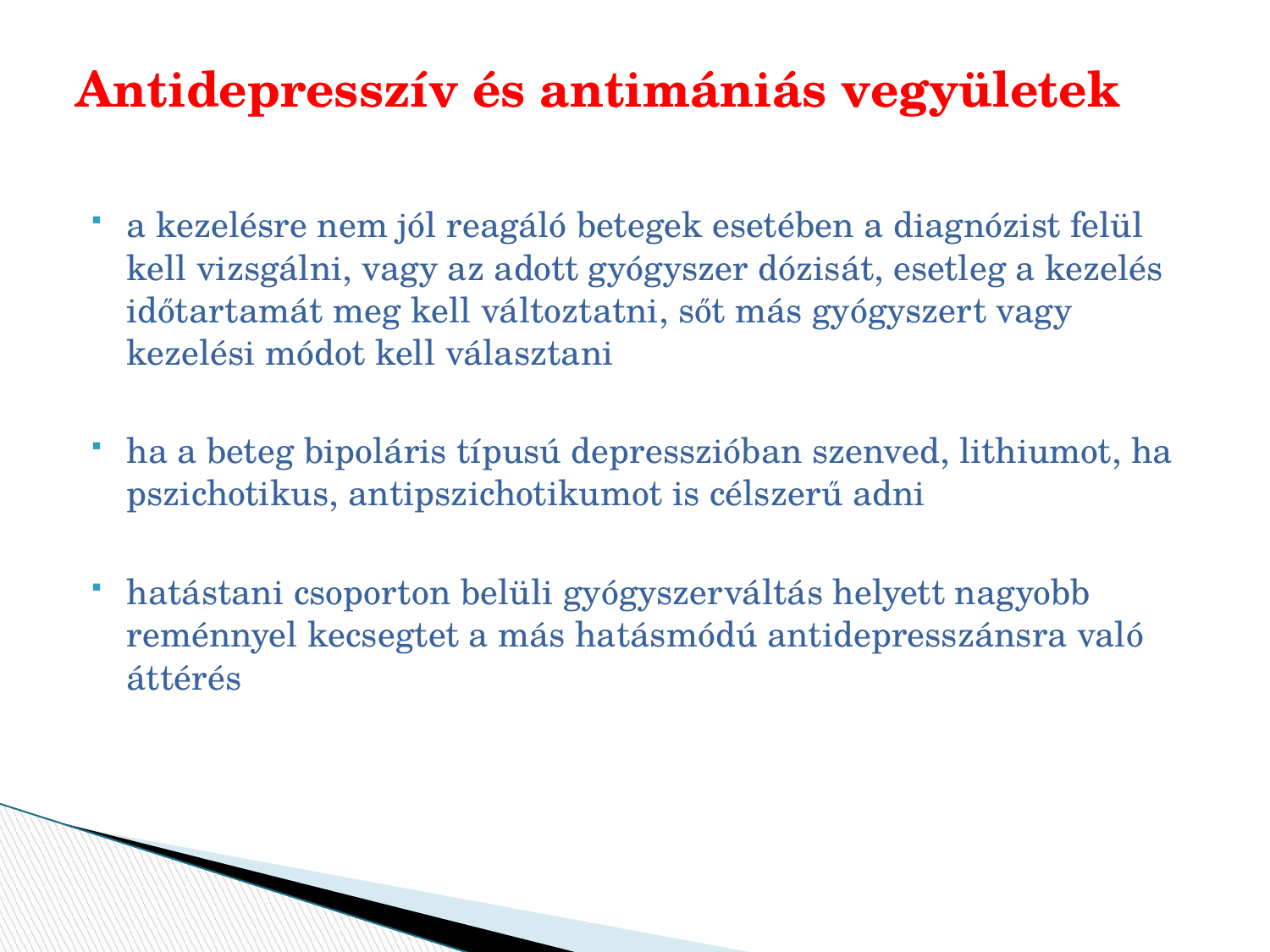

# Antidepresszív és antimániás vegyületek
a kezelésre nem jól reagáló betegek esetében a diagnózist felül kell vizsgálni, vagy az adott gyógyszer dózisát, esetleg a kezelés időtartamát meg kell változtatni, sőt más gyógyszert vagy kezelési módot kell választani

ha a beteg bipoláris típusú depresszióban szenved, lithiumot, ha pszichotikus, antipszichotikumot is célszerű adni

hatástani csoporton belüli gyógyszerváltás helyett nagyobb reménnyel kecsegtet a más hatásmódú antidepresszánsra való áttérés